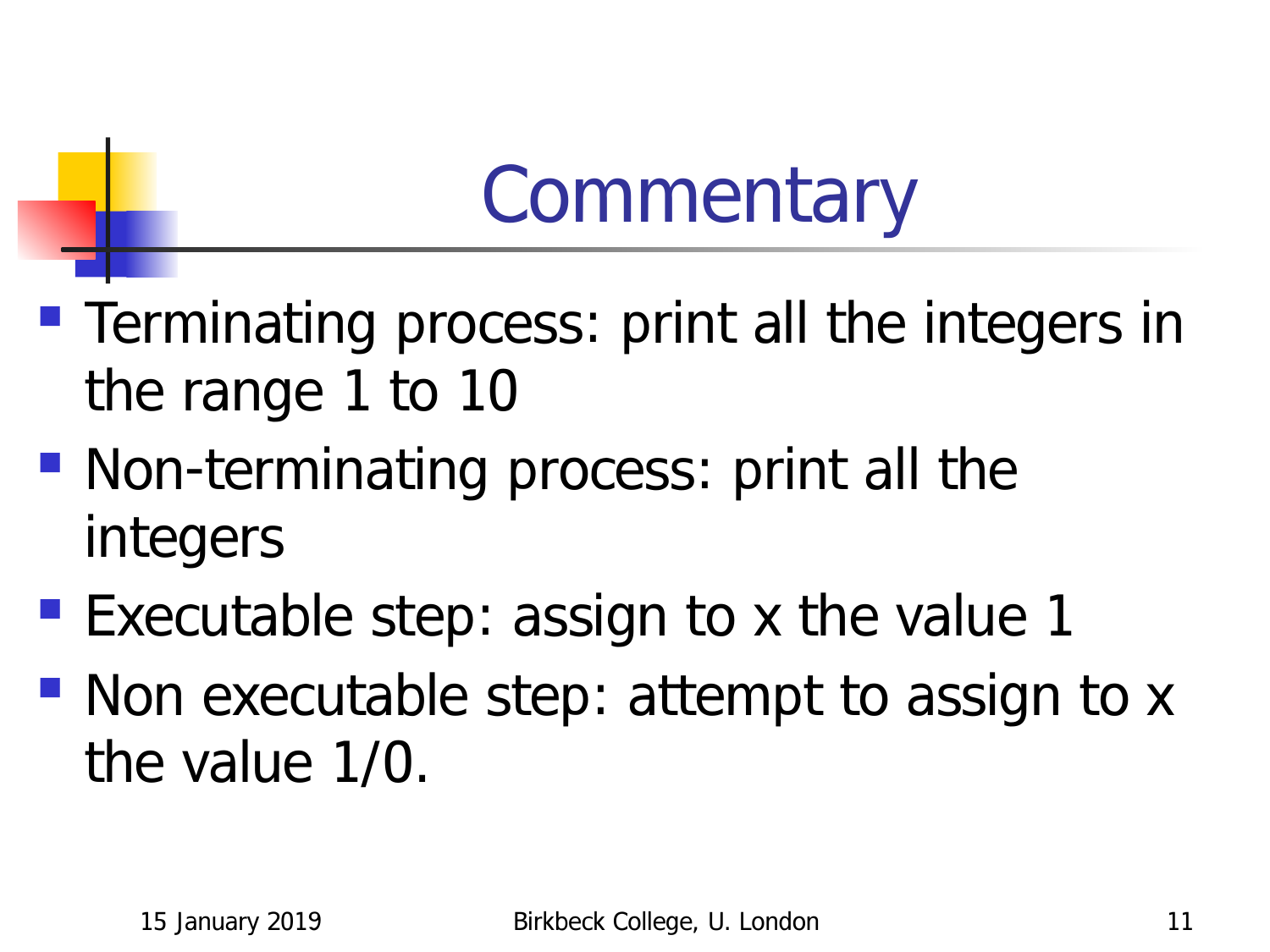

# Commentary
Terminating process: print all the integers in the range 1 to 10
Non-terminating process: print all the integers
Executable step: assign to x the value 1
Non executable step: attempt to assign to x the value 1/0.

15 January 2019
Birkbeck College, U. London
11